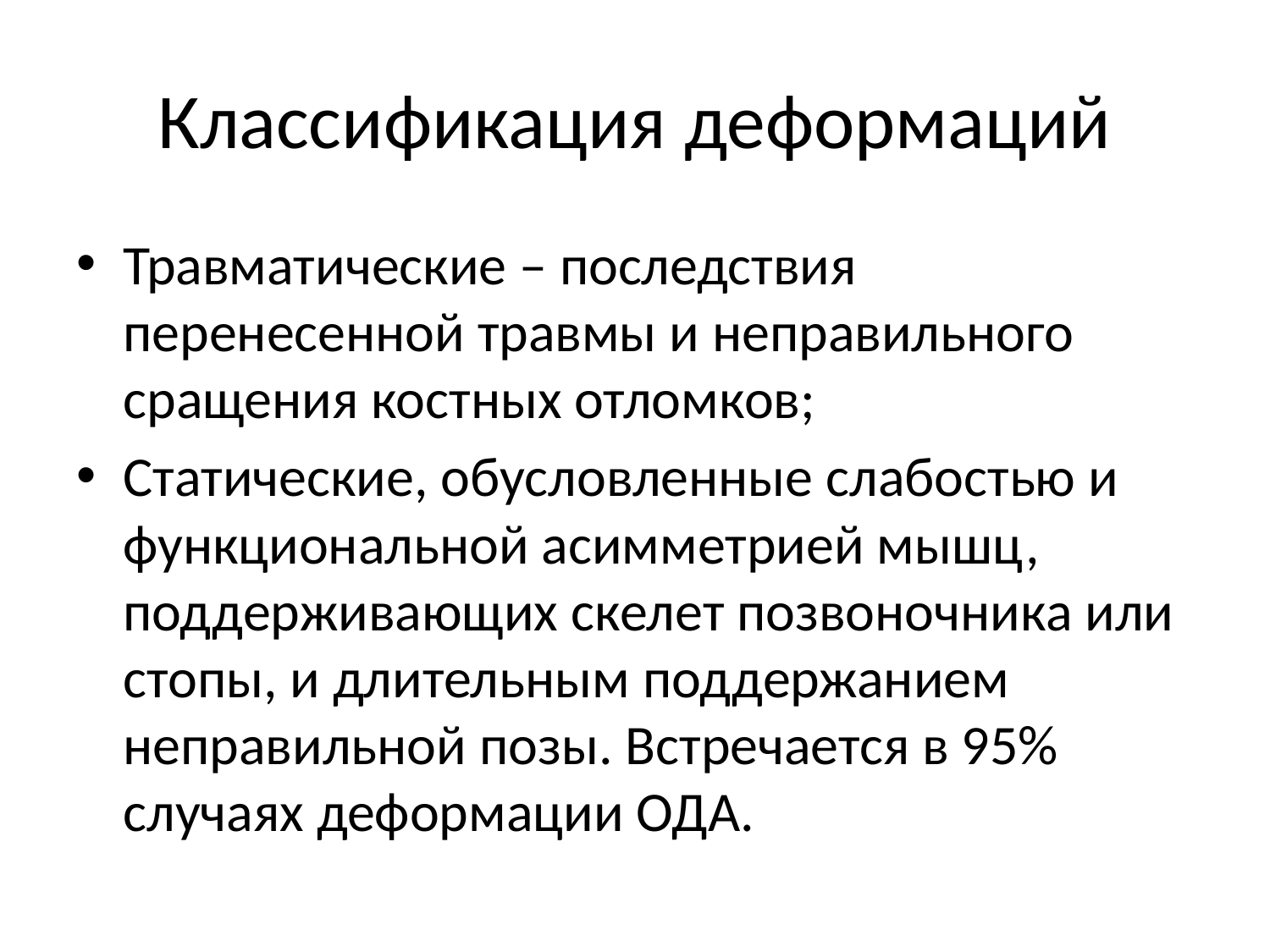

# Классификация деформаций
Травматические – последствия перенесенной травмы и неправильного сращения костных отломков;
Статические, обусловленные слабостью и функциональной асимметрией мышц, поддерживающих скелет позвоночника или стопы, и длительным поддержанием неправильной позы. Встречается в 95% случаях деформации ОДА.